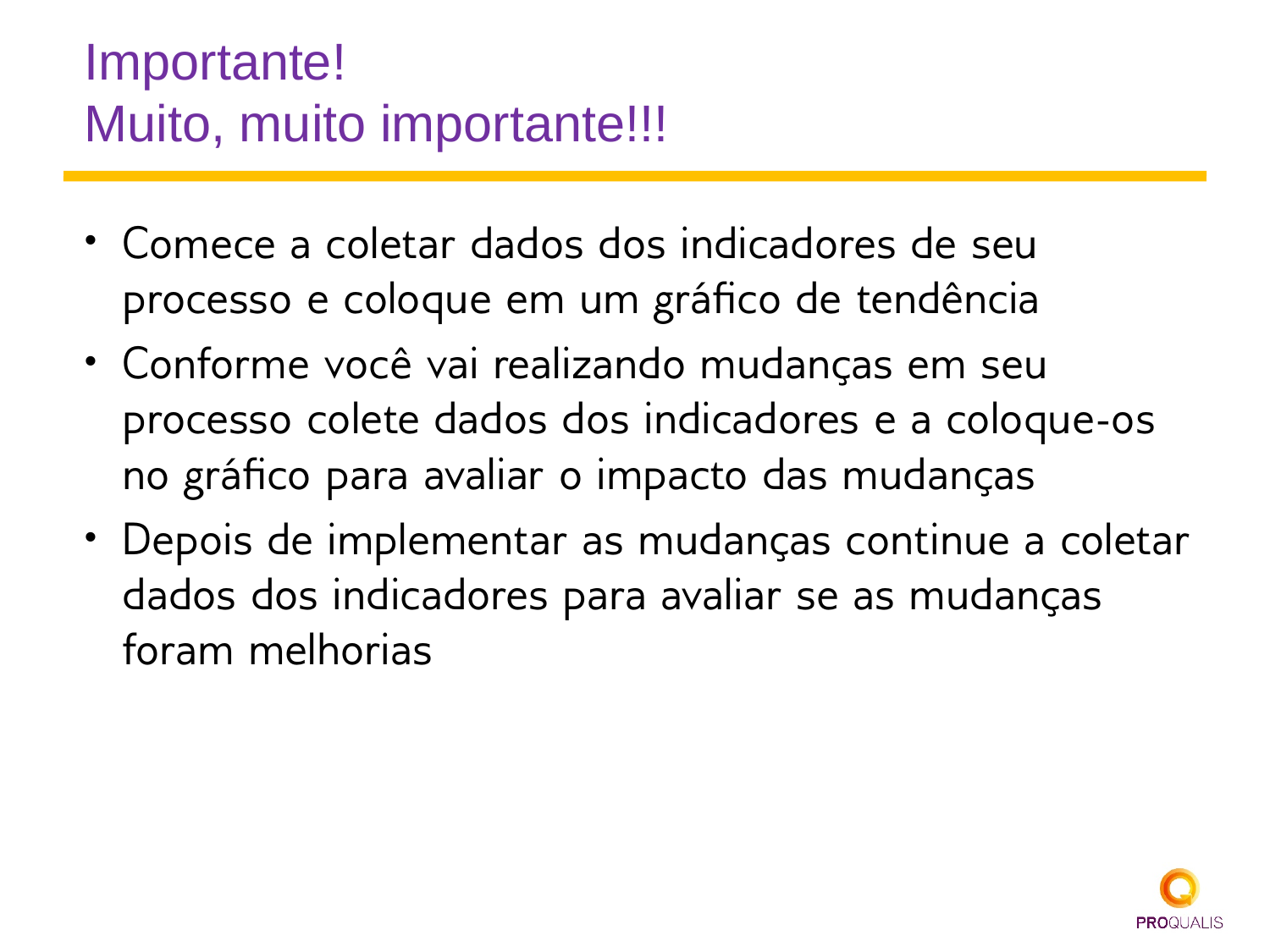

# Importante! Muito, muito importante!!!
Comece a coletar dados dos indicadores de seu processo e coloque em um gráfico de tendência
Conforme você vai realizando mudanças em seu processo colete dados dos indicadores e a coloque-os no gráfico para avaliar o impacto das mudanças
Depois de implementar as mudanças continue a coletar dados dos indicadores para avaliar se as mudanças foram melhorias